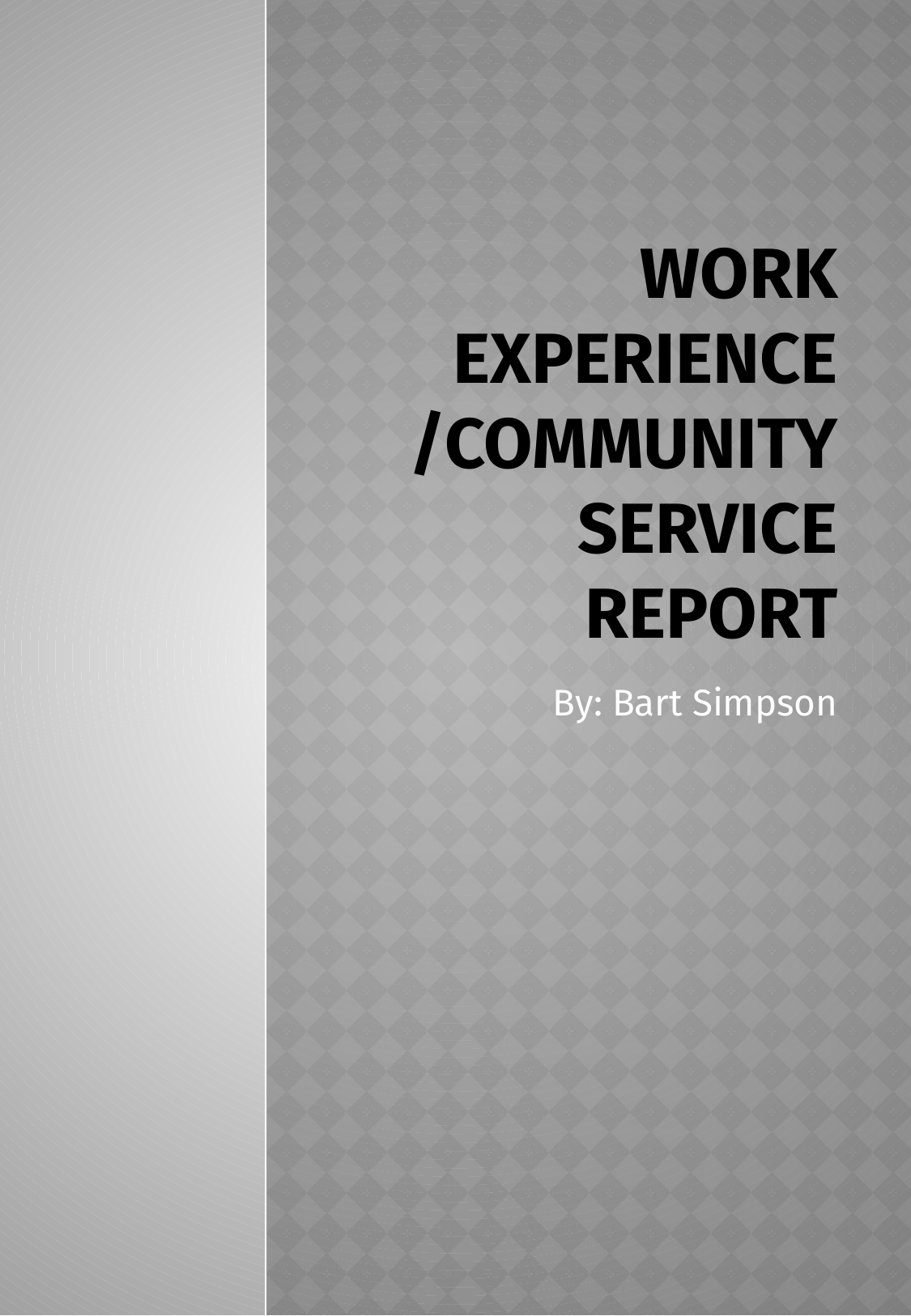

# Work experience /Community Service report
By: Bart Simpson